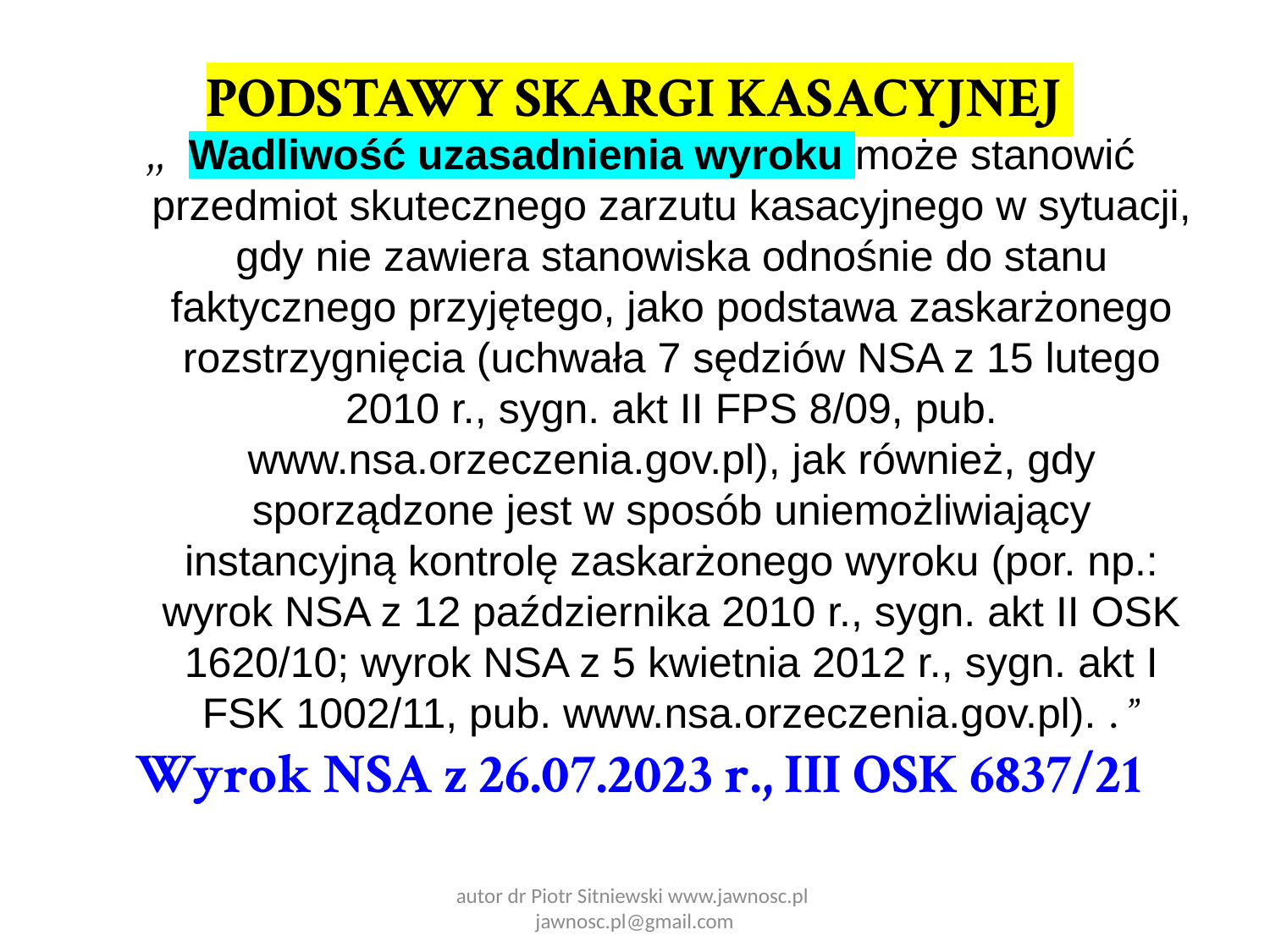

PODSTAWY SKARGI KASACYJNEJ
,,  Wadliwość uzasadnienia wyroku może stanowić przedmiot skutecznego zarzutu kasacyjnego w sytuacji, gdy nie zawiera stanowiska odnośnie do stanu faktycznego przyjętego, jako podstawa zaskarżonego rozstrzygnięcia (uchwała 7 sędziów NSA z 15 lutego 2010 r., sygn. akt II FPS 8/09, pub. www.nsa.orzeczenia.gov.pl), jak również, gdy sporządzone jest w sposób uniemożliwiający instancyjną kontrolę zaskarżonego wyroku (por. np.: wyrok NSA z 12 października 2010 r., sygn. akt II OSK 1620/10; wyrok NSA z 5 kwietnia 2012 r., sygn. akt I FSK 1002/11, pub. www.nsa.orzeczenia.gov.pl). . ”
Wyrok NSA z 26.07.2023 r., III OSK 6837/21
autor dr Piotr Sitniewski www.jawnosc.pl  jawnosc.pl@gmail.com